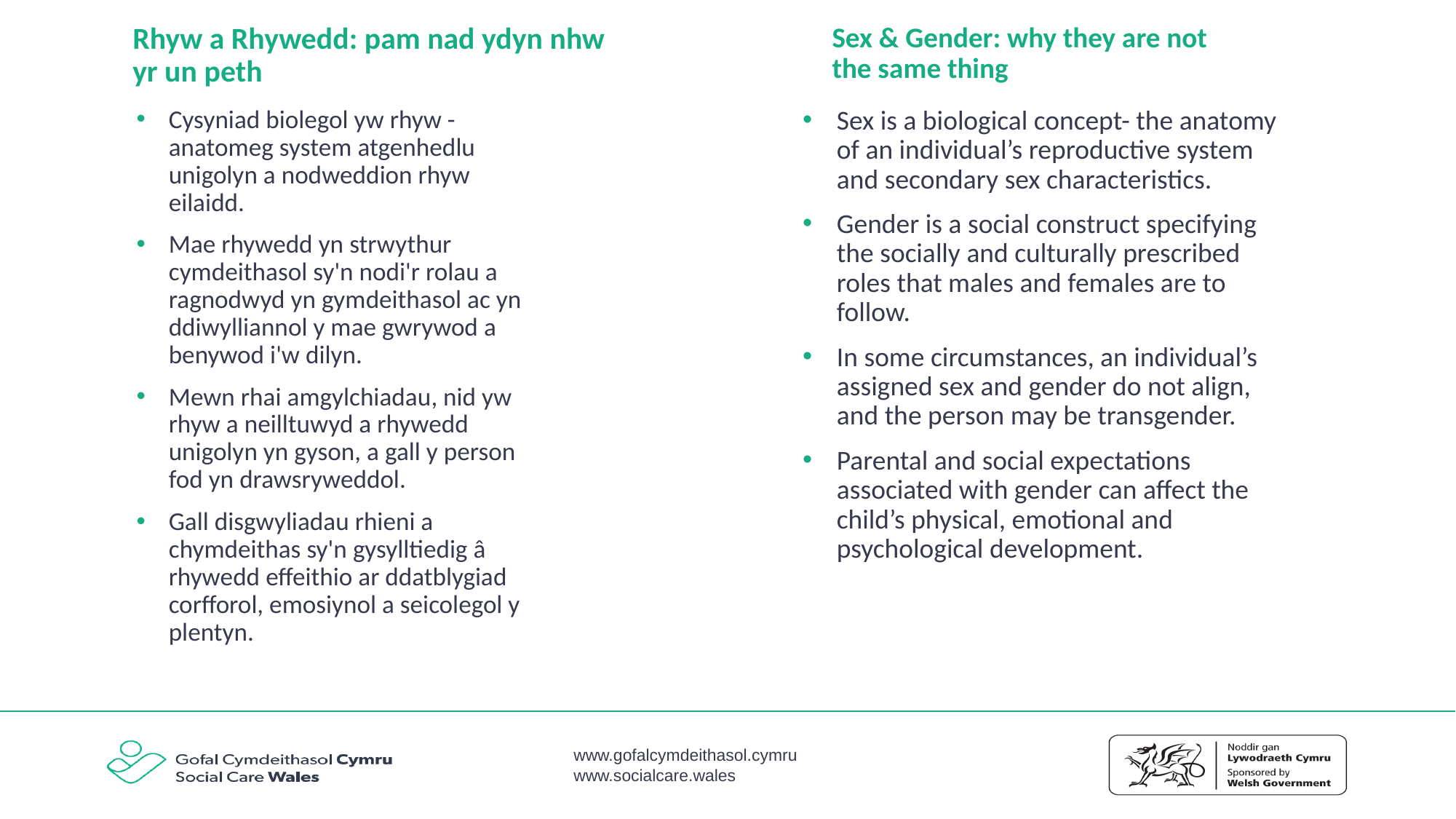

# Rhyw a Rhywedd: pam nad ydyn nhw yr un peth
Sex & Gender: why they are not the same thing
Cysyniad biolegol yw rhyw - anatomeg system atgenhedlu unigolyn a nodweddion rhyw eilaidd.
Mae rhywedd yn strwythur cymdeithasol sy'n nodi'r rolau a ragnodwyd yn gymdeithasol ac yn ddiwylliannol y mae gwrywod a benywod i'w dilyn.
Mewn rhai amgylchiadau, nid yw rhyw a neilltuwyd a rhywedd unigolyn yn gyson, a gall y person fod yn drawsryweddol.
Gall disgwyliadau rhieni a chymdeithas sy'n gysylltiedig â rhywedd effeithio ar ddatblygiad corfforol, emosiynol a seicolegol y plentyn.

Sex is a biological concept- the anatomy of an individual’s reproductive system and secondary sex characteristics.
Gender is a social construct specifying the socially and culturally prescribed roles that males and females are to follow.
In some circumstances, an individual’s assigned sex and gender do not align, and the person may be transgender.
Parental and social expectations associated with gender can affect the child’s physical, emotional and  psychological development.